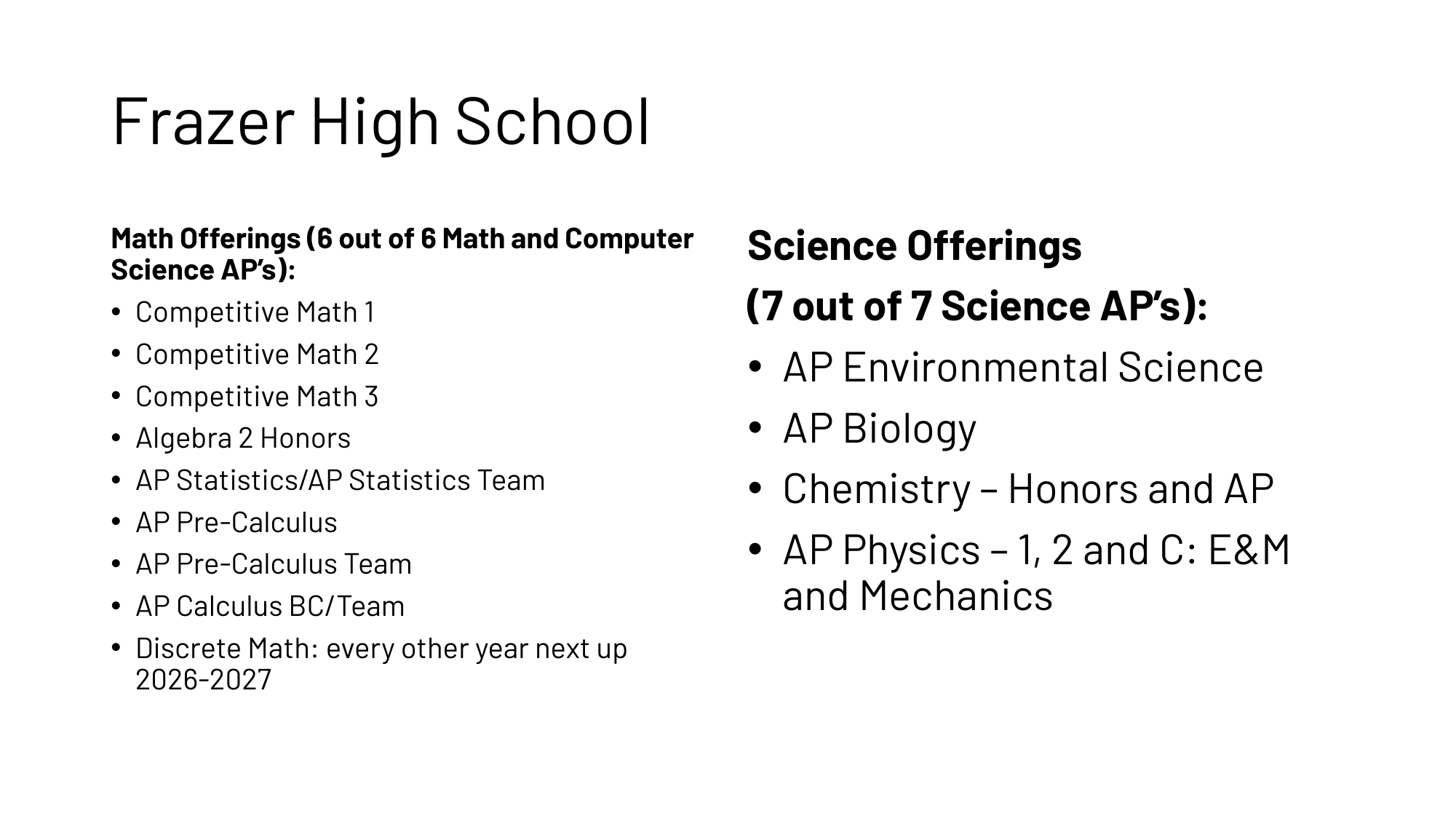

# Frazer High School
Math Offerings (6 out of 6 Math and Computer Science AP’s):
Competitive Math 1
Competitive Math 2
Competitive Math 3
Algebra 2 Honors
AP Statistics/AP Statistics Team
AP Pre-Calculus
AP Pre-Calculus Team
AP Calculus BC/Team
Discrete Math: every other year next up 2026-2027
Science Offerings
(7 out of 7 Science AP’s):
AP Environmental Science
AP Biology
Chemistry – Honors and AP
AP Physics – 1, 2 and C: E&M and Mechanics